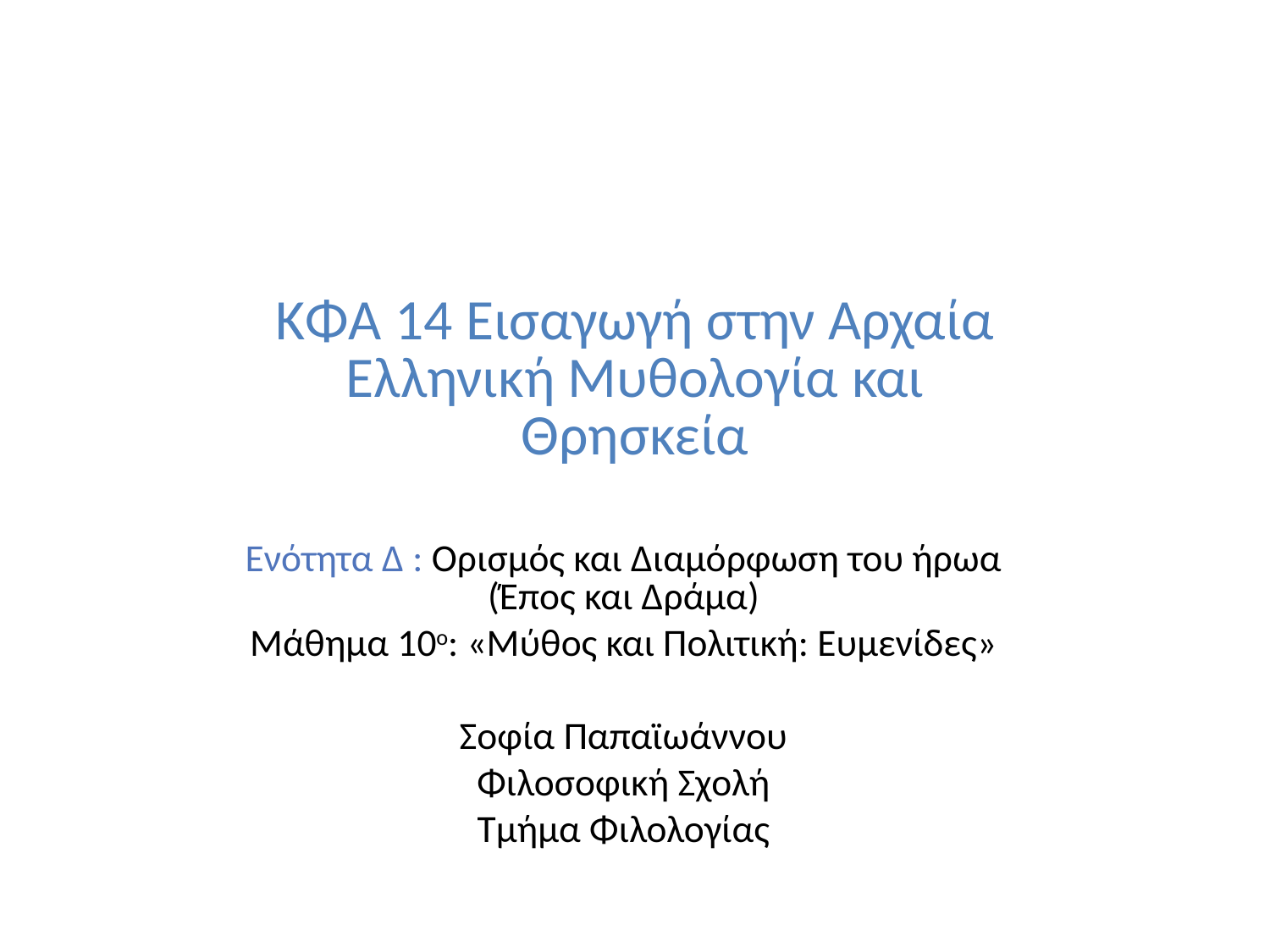

# ΚΦΑ 14 Εισαγωγή στην Αρχαία Ελληνική Μυθολογία και Θρησκεία
Ενότητα Δ : Ορισμός και Διαμόρφωση του ήρωα (Έπος και Δράμα)
Μάθημα 10ο: «Μύθος και Πολιτική: Ευμενίδες»

Σοφία Παπαϊωάννου
Φιλοσοφική Σχολή
Τμήμα Φιλολογίας